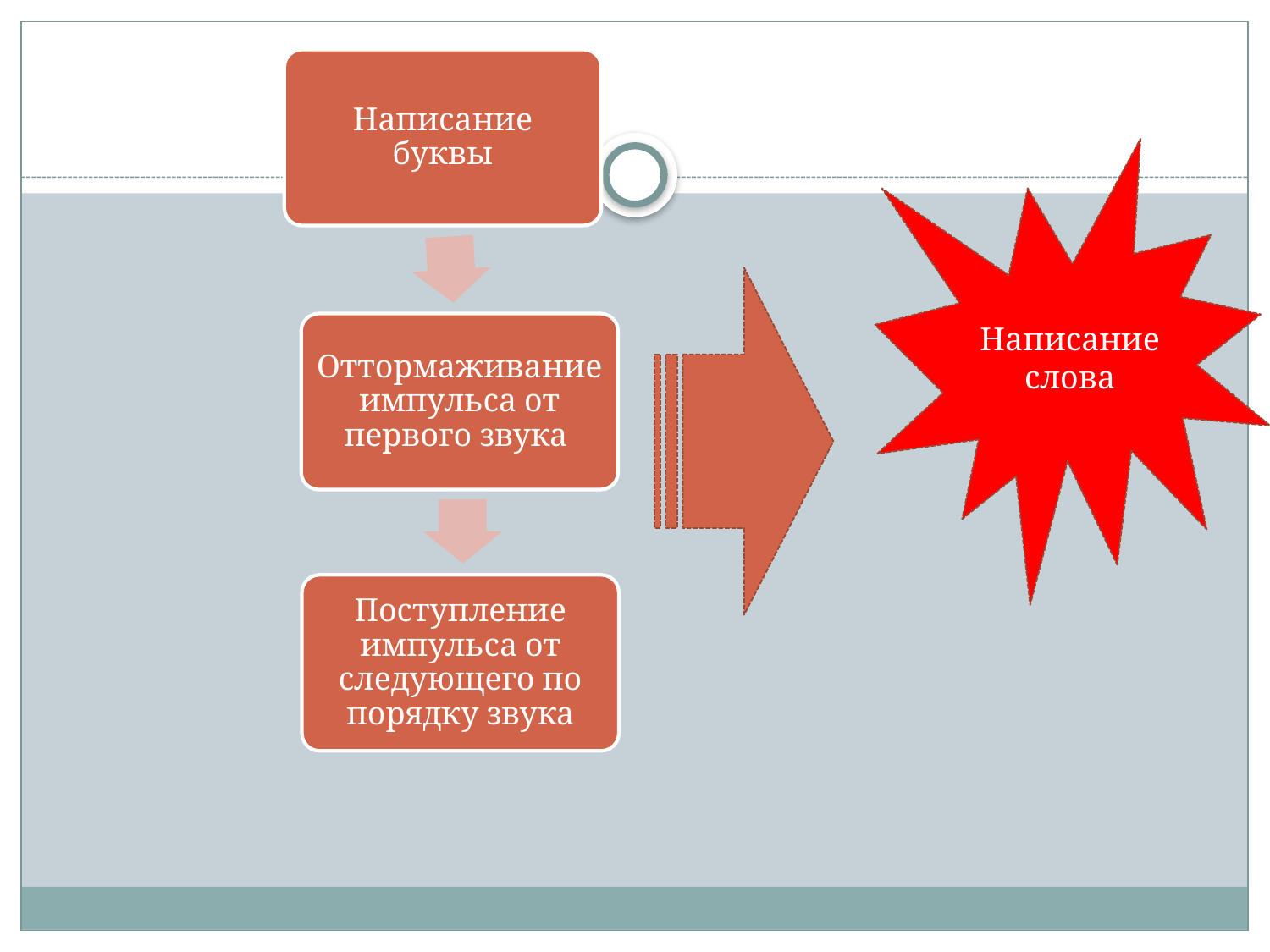

Написание буквы

Оттормаживание импульса от первого звука

Поступление импульса от следующего по порядку звука
Написание слова